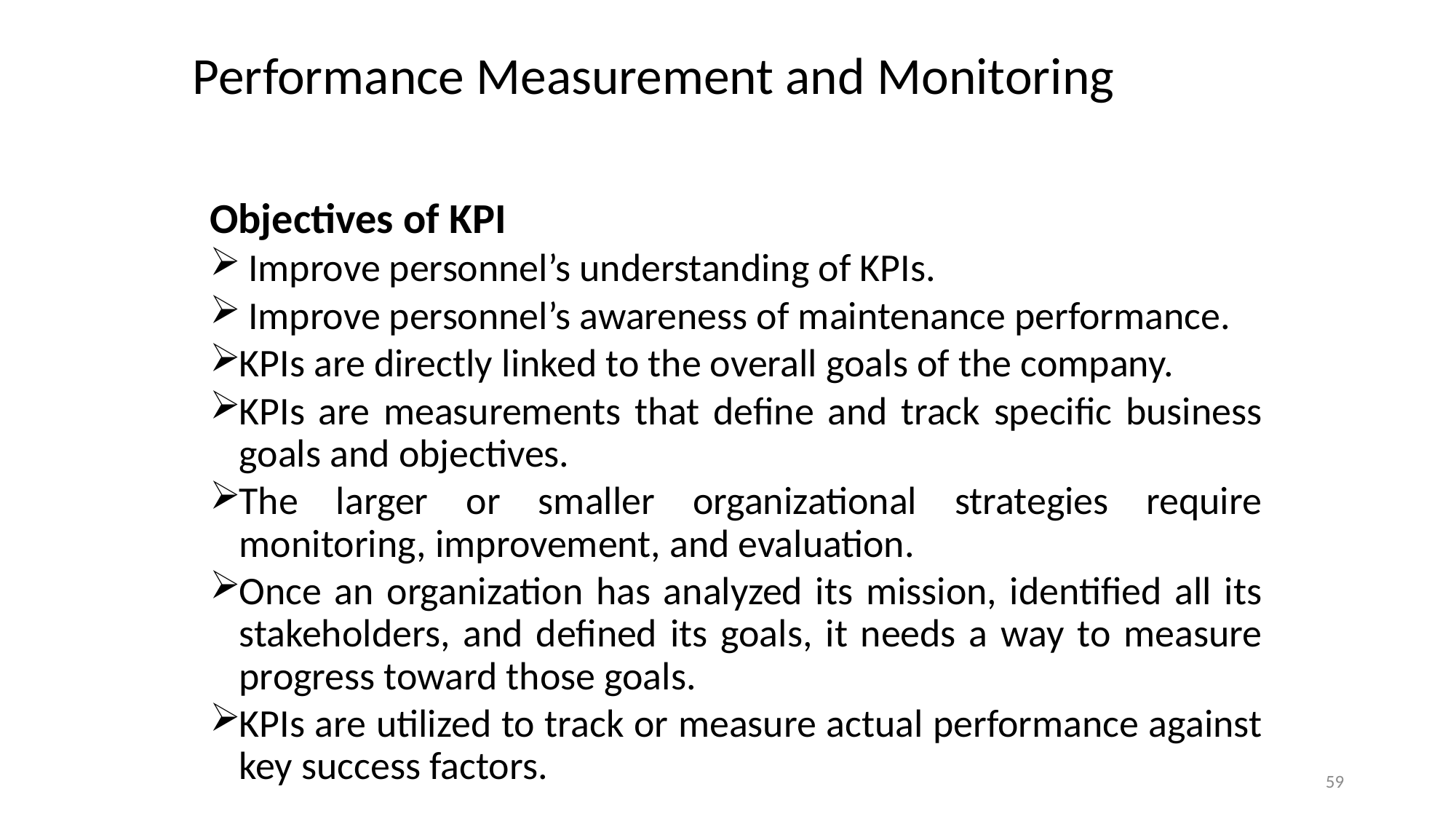

# Performance Measurement and Monitoring
Objectives of KPI
 Improve personnel’s understanding of KPIs.
 Improve personnel’s awareness of maintenance performance.
KPIs are directly linked to the overall goals of the company.
KPIs are measurements that define and track specific business goals and objectives.
The larger or smaller organizational strategies require monitoring, improvement, and evaluation.
Once an organization has analyzed its mission, identified all its stakeholders, and defined its goals, it needs a way to measure progress toward those goals.
KPIs are utilized to track or measure actual performance against key success factors.

59